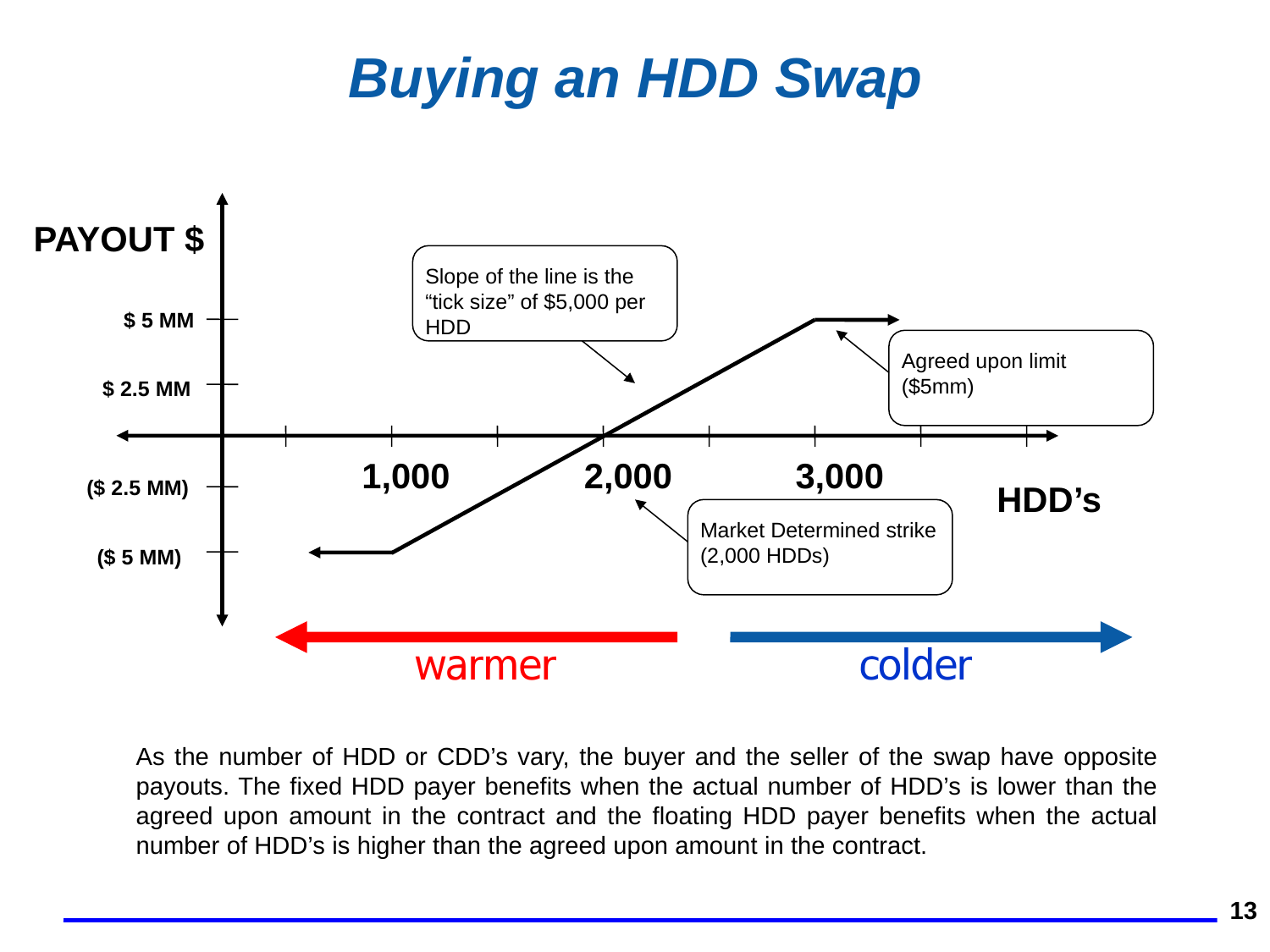

13
Buying an HDD Swap

PAYOUT $

Slope of the line is the “tick size” of $5,000 per HDD
$ 5 MM

$ 2.5 MM

($ 2.5 MM)

($ 5 MM)

Agreed upon limit ($5mm)

1,000
2,000
3,000
HDD’s

Market Determined strike (2,000 HDDs)

warmer
colder

As the number of HDD or CDD’s vary, the buyer and the seller of the swap have opposite payouts. The fixed HDD payer benefits when the actual number of HDD’s is lower than the agreed upon amount in the contract and the floating HDD payer benefits when the actual number of HDD’s is higher than the agreed upon amount in the contract.